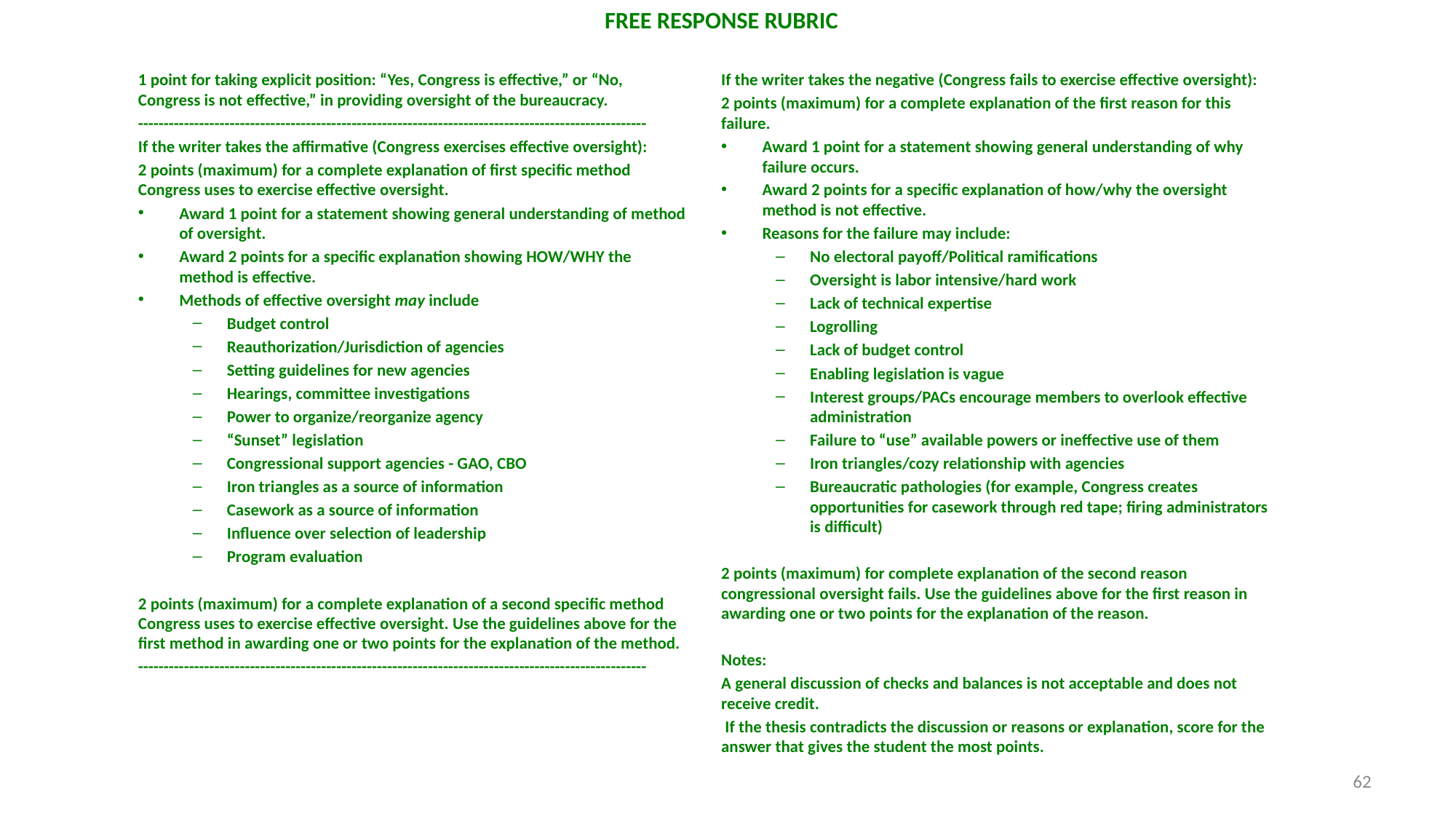

# FREE RESPONSE RUBRIC
1 point for taking explicit position: “Yes, Congress is effective,” or “No, Congress is not effective,” in providing oversight of the bureaucracy.
----------------------------------------------------------------------------------------------------
If the writer takes the affirmative (Congress exercises effective oversight):
2 points (maximum) for a complete explanation of first specific method Congress uses to exercise effective oversight.
Award 1 point for a statement showing general understanding of method of oversight.
Award 2 points for a specific explanation showing HOW/WHY the method is effective.
Methods of effective oversight may include
Budget control
Reauthorization/Jurisdiction of agencies
Setting guidelines for new agencies
Hearings, committee investigations
Power to organize/reorganize agency
“Sunset” legislation
Congressional support agencies - GAO, CBO
Iron triangles as a source of information
Casework as a source of information
Influence over selection of leadership
Program evaluation

2 points (maximum) for a complete explanation of a second specific method Congress uses to exercise effective oversight. Use the guidelines above for the first method in awarding one or two points for the explanation of the method.
----------------------------------------------------------------------------------------------------

If the writer takes the negative (Congress fails to exercise effective oversight):
2 points (maximum) for a complete explanation of the first reason for this failure.
Award 1 point for a statement showing general understanding of why failure occurs.
Award 2 points for a specific explanation of how/why the oversight method is not effective.
Reasons for the failure may include:
No electoral payoff/Political ramifications
Oversight is labor intensive/hard work
Lack of technical expertise
Logrolling
Lack of budget control
Enabling legislation is vague
Interest groups/PACs encourage members to overlook effective administration
Failure to “use” available powers or ineffective use of them
Iron triangles/cozy relationship with agencies
Bureaucratic pathologies (for example, Congress creates opportunities for casework through red tape; firing administrators is difficult)

2 points (maximum) for complete explanation of the second reason congressional oversight fails. Use the guidelines above for the first reason in awarding one or two points for the explanation of the reason.

Notes:
A general discussion of checks and balances is not acceptable and does not receive credit.
 If the thesis contradicts the discussion or reasons or explanation, score for the answer that gives the student the most points.
62